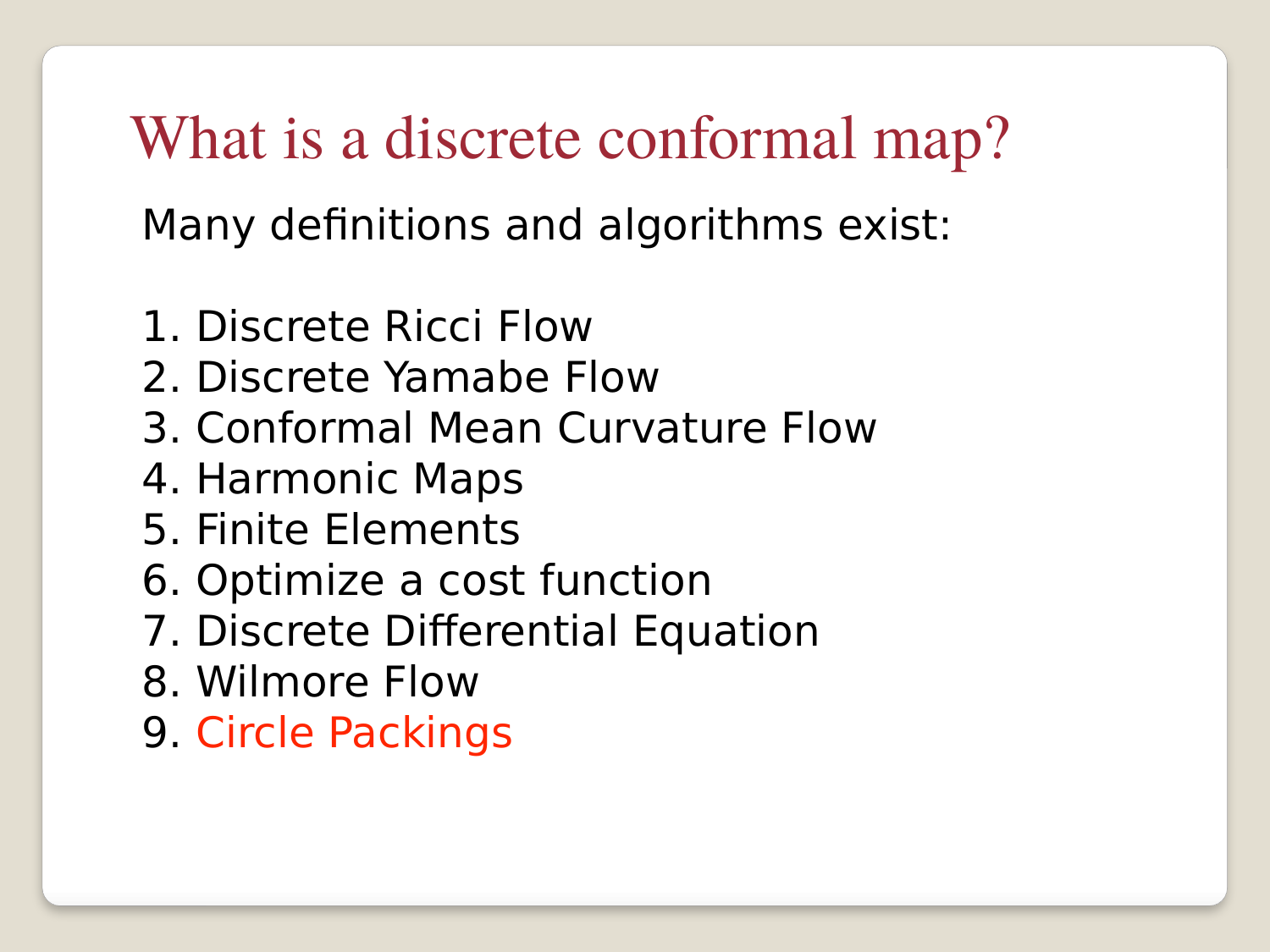

What is a discrete conformal map?
Many definitions and algorithms exist:

1. Discrete Ricci Flow
2. Discrete Yamabe Flow
3. Conformal Mean Curvature Flow
4. Harmonic Maps
5. Finite Elements
6. Optimize a cost function
7. Discrete Differential Equation
8. Wilmore Flow
9. Circle Packings